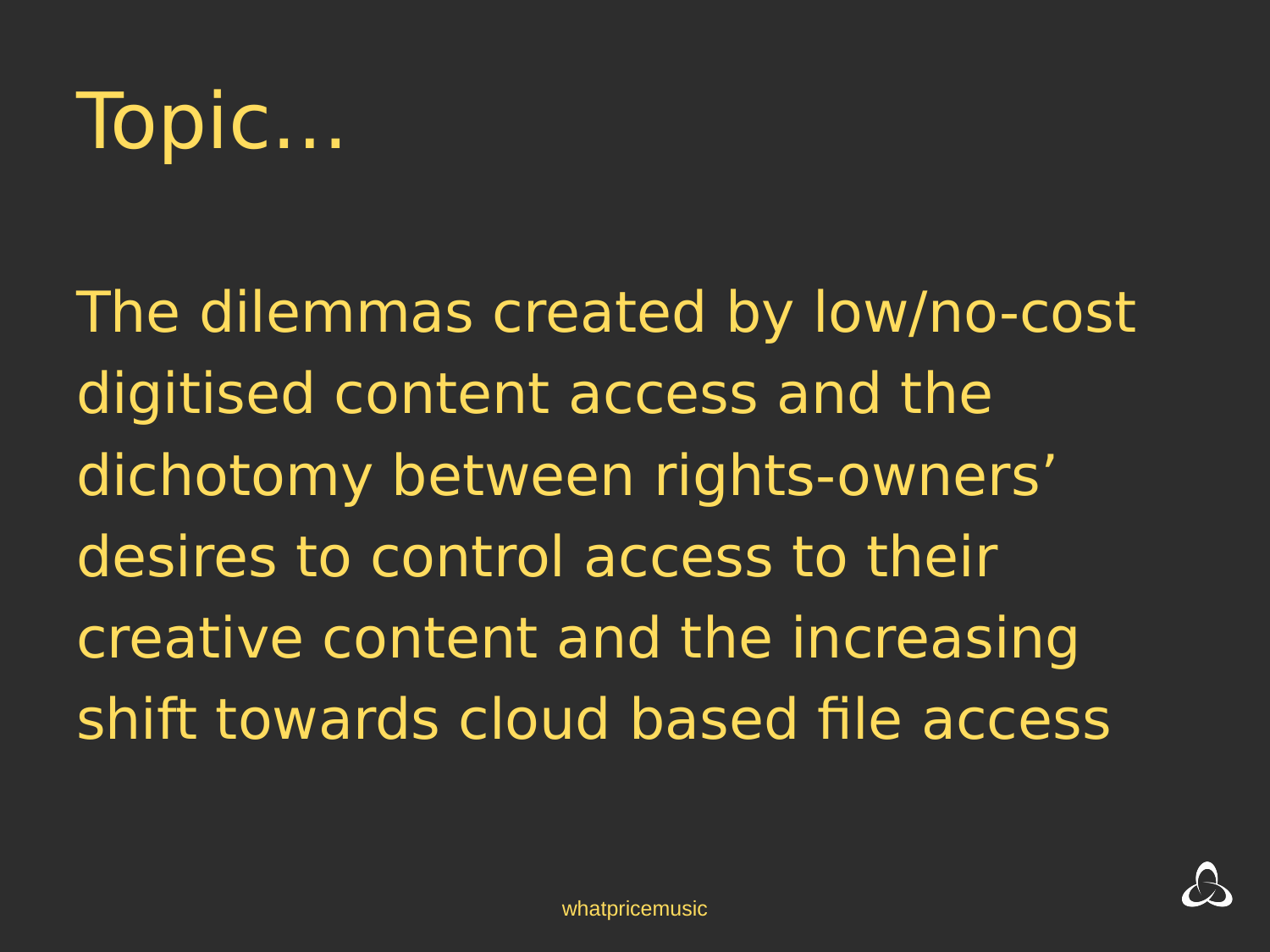

# Topic…
The dilemmas created by low/no-cost digitised content access and the dichotomy between rights-owners’ desires to control access to their creative content and the increasing shift towards cloud based file access

whatpricemusic